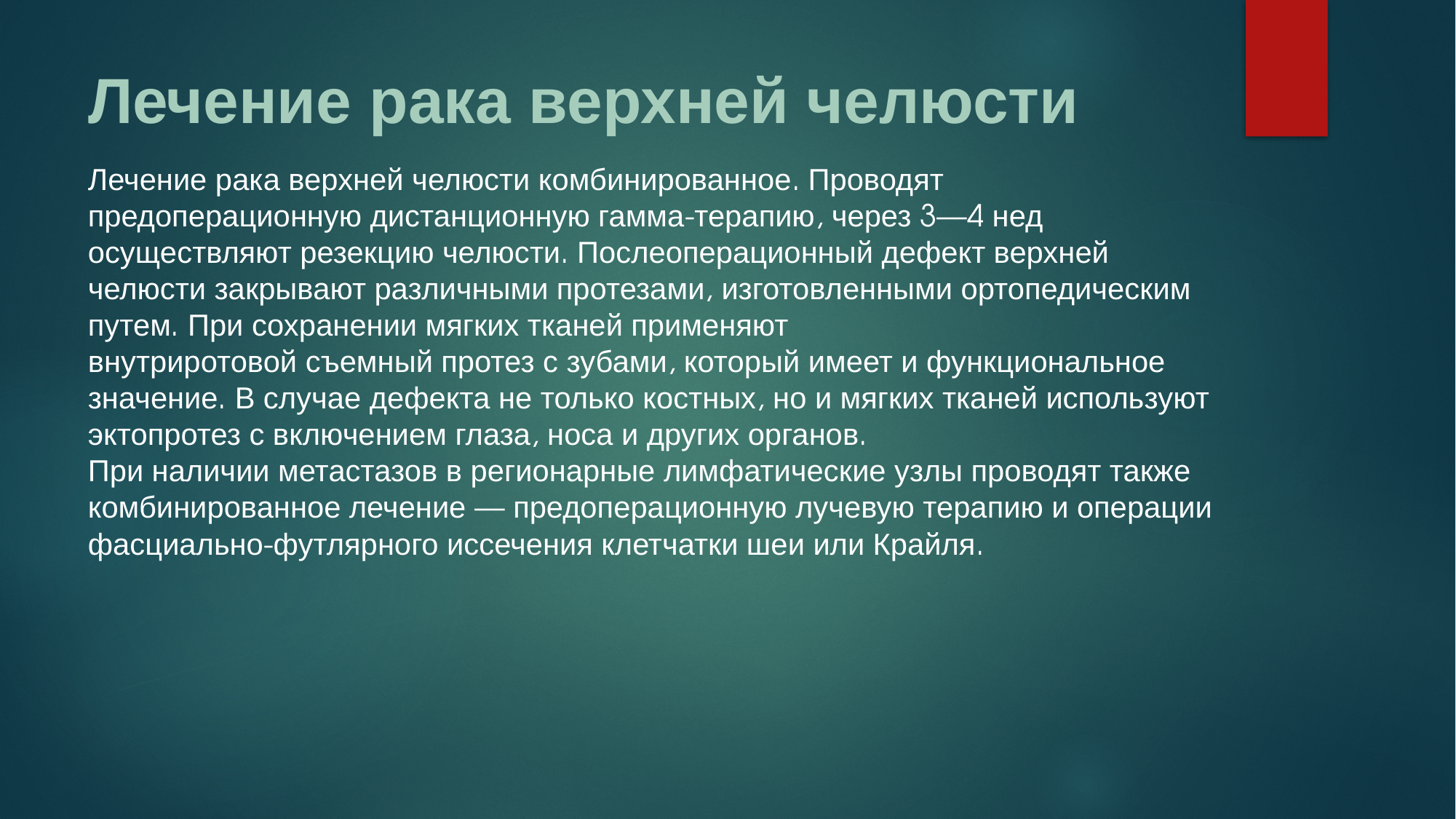

# Лечение рака верхней челюсти
Лечение рака верхней челюсти комбинированное. Проводят предоперационную дистанционную гамма-терапию, через 3—4 нед осуществляют резекцию челюсти. Послеоперационный дефект верхней челюсти закрывают различными протезами, изготовленными ортопедическим путем. При сохранении мягких тканей применяют
внутриротовой съемный протез с зубами, который имеет и функциональное значение. В случае дефекта не только костных, но и мягких тканей используют эктопротез с включением глаза, носа и других органов.
При наличии метастазов в регионарные лимфатические узлы проводят также комбинированное лечение — предоперационную лучевую терапию и операции фасциально-футлярного иссечения клетчатки шеи или Крайля.